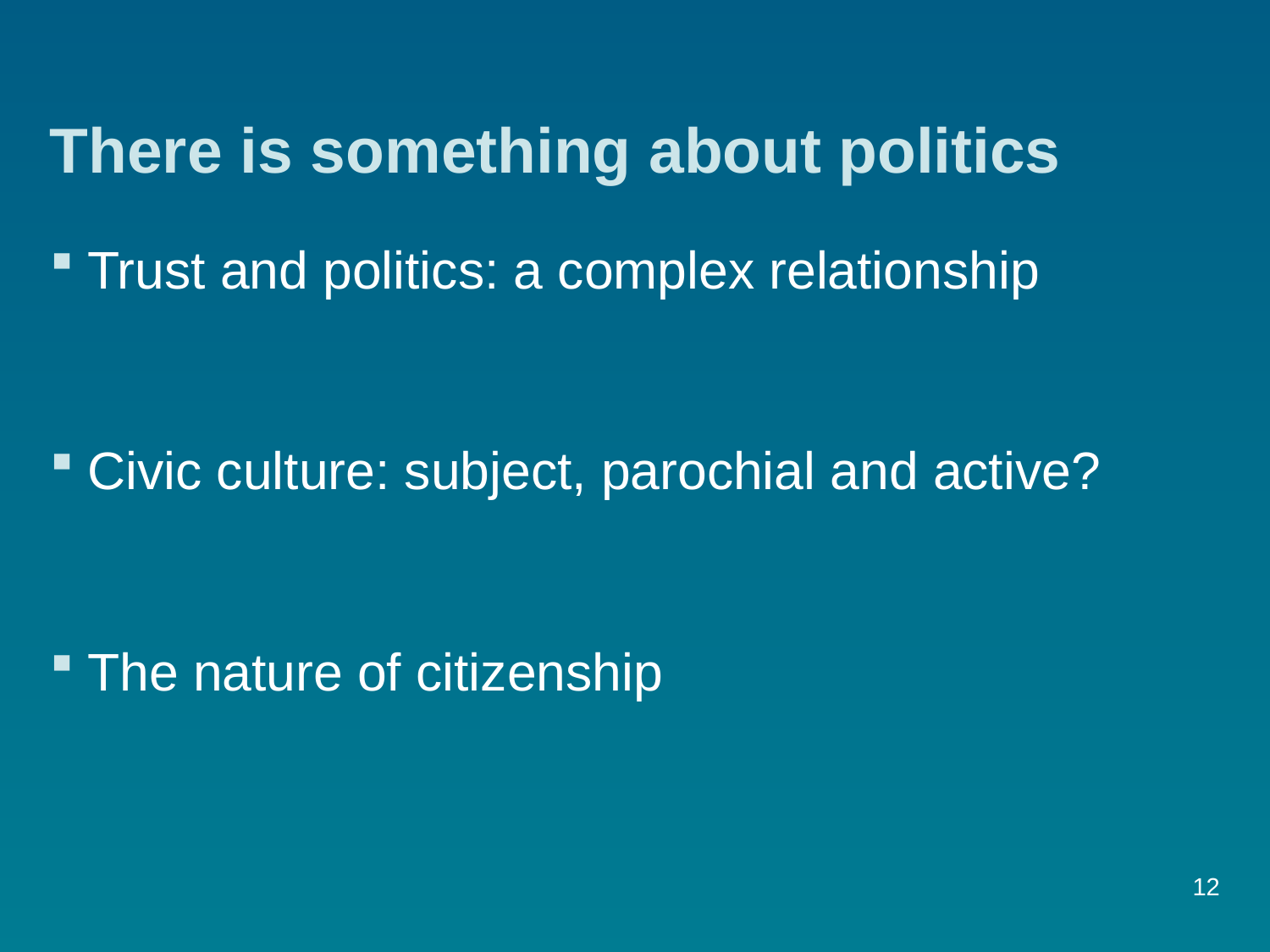

# There is something about politics
Trust and politics: a complex relationship

Civic culture: subject, parochial and active?

The nature of citizenship
12